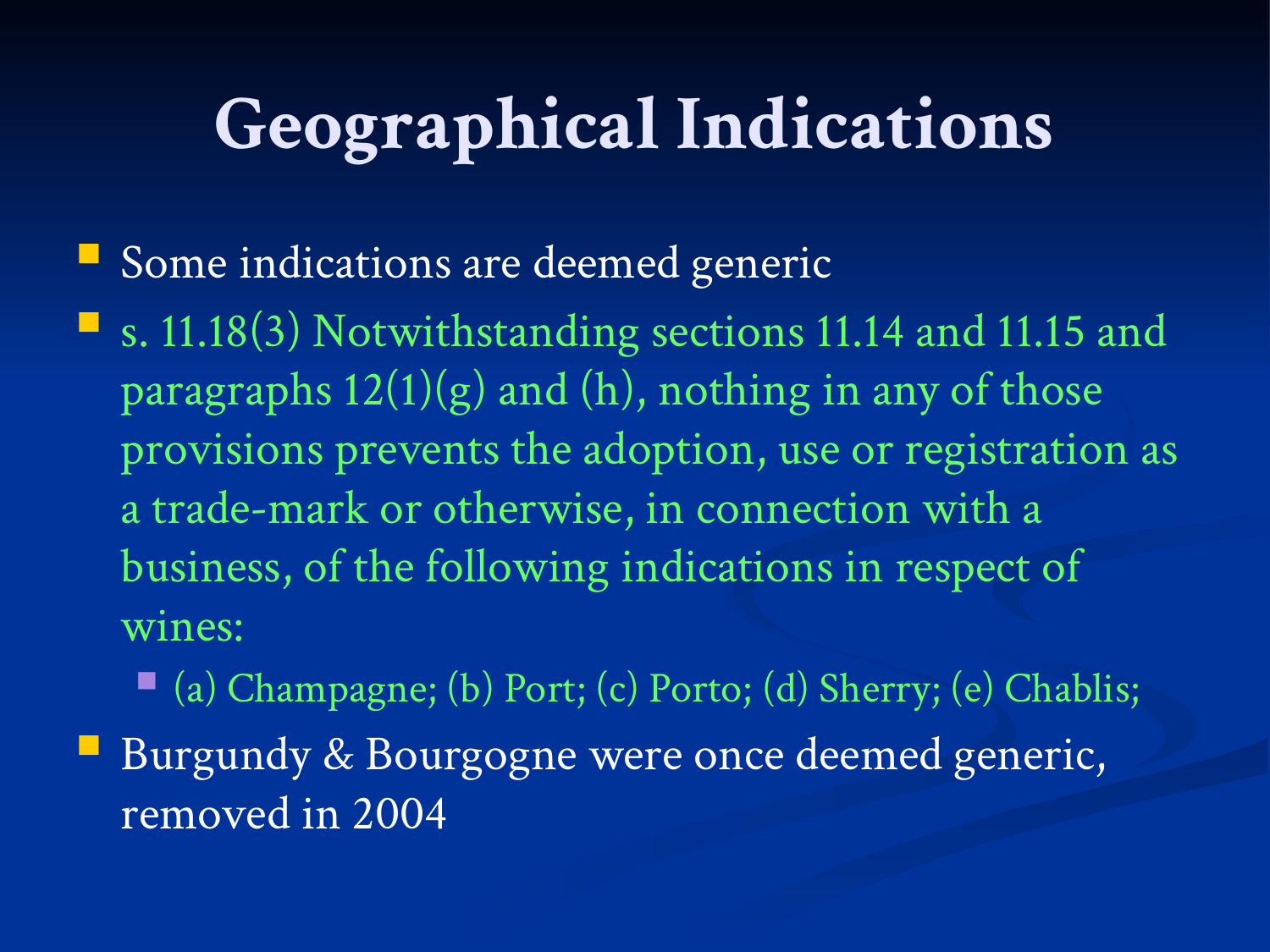

# Geographical Indications
Some indications are deemed generic
s. 11.18(3) Notwithstanding sections 11.14 and 11.15 and paragraphs 12(1)(g) and (h), nothing in any of those provisions prevents the adoption, use or registration as a trade-mark or otherwise, in connection with a business, of the following indications in respect of wines:
(a) Champagne; (b) Port; (c) Porto; (d) Sherry; (e) Chablis;
Burgundy & Bourgogne were once deemed generic, removed in 2004